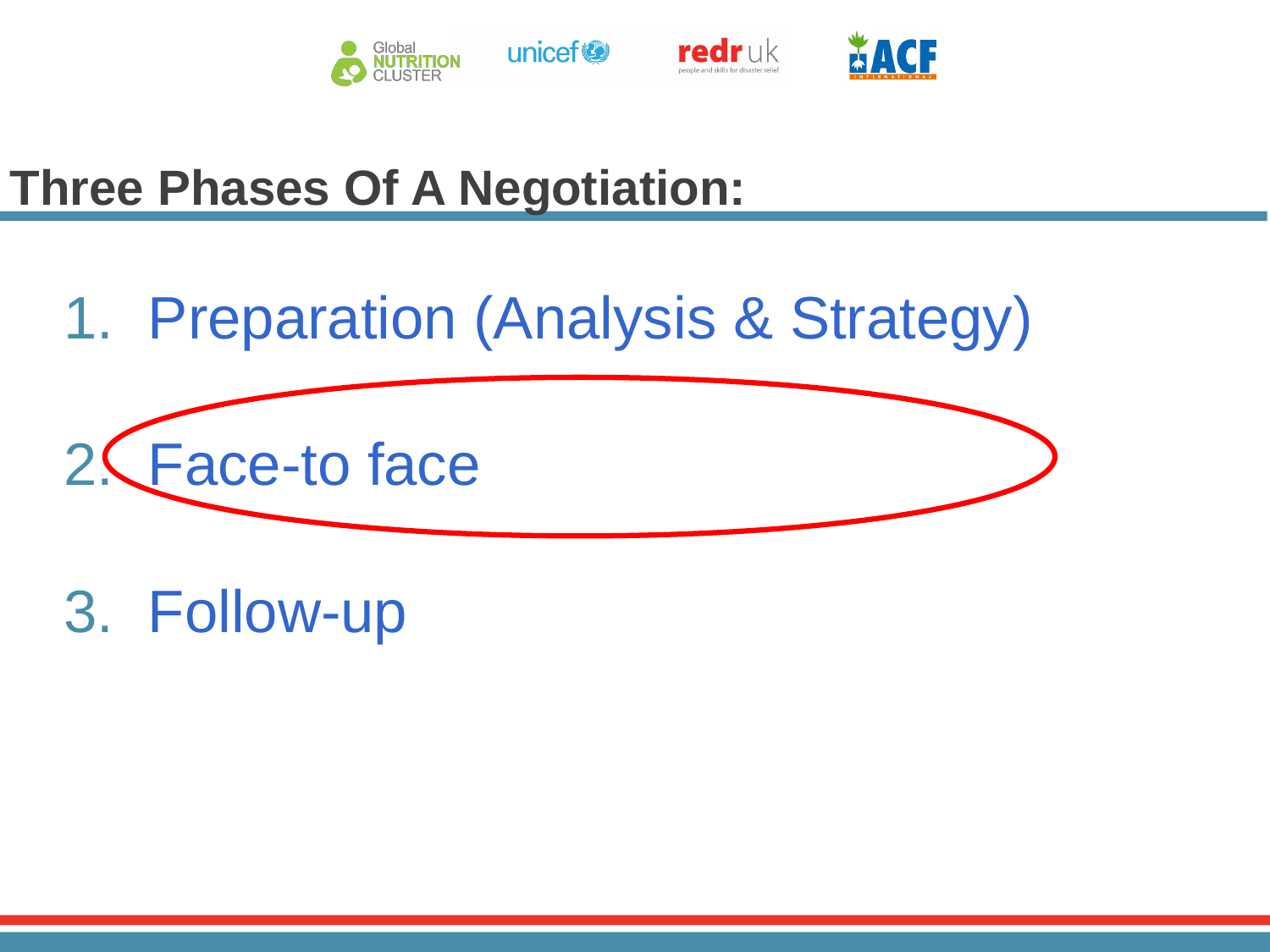

# Three Phases Of A Negotiation:
Preparation (Analysis & Strategy)
Face-to face
Follow-up